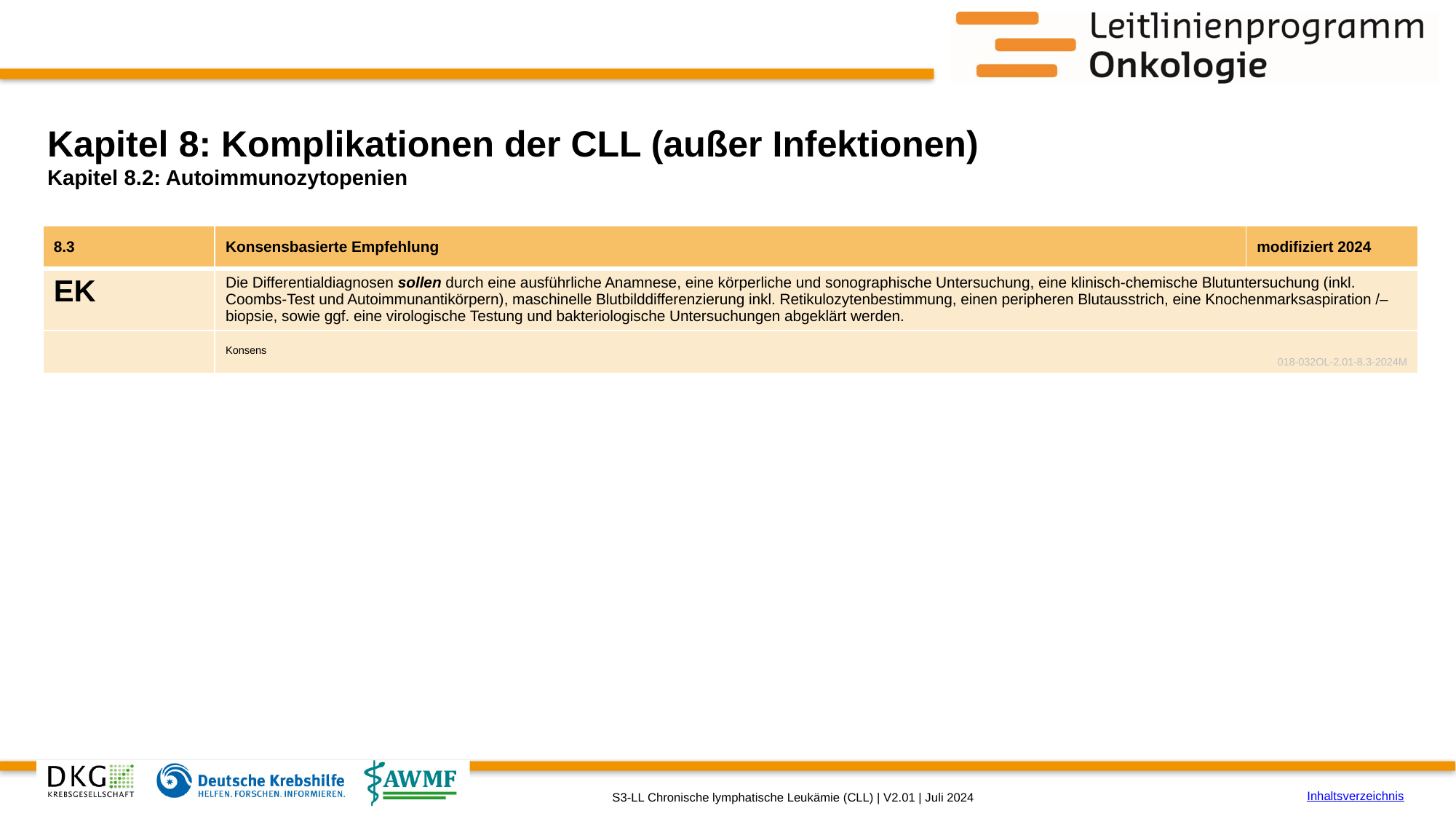

# Kapitel 8: Komplikationen der CLL (außer Infektionen)
Kapitel 8.2: Autoimmunozytopenien
| 8.3 | Konsensbasierte Empfehlung | modifiziert 2024 |
| --- | --- | --- |
| EK | Die Differentialdiagnosen sollen durch eine ausführliche Anamnese, eine körperliche und sonographische Untersuchung, eine klinisch-chemische Blutuntersuchung (inkl. Coombs-Test und Autoimmunantikörpern), maschinelle Blutbilddifferenzierung inkl. Retikulozytenbestimmung, einen peripheren Blutausstrich, eine Knochenmarksaspiration /–biopsie, sowie ggf. eine virologische Testung und bakteriologische Untersuchungen abgeklärt werden. |  |
|  | Konsens 018-032OL-2.01-8.3-2024M |  |
Inhaltsverzeichnis
S3-LL Chronische lymphatische Leukämie (CLL) | V2.01 | Juli 2024